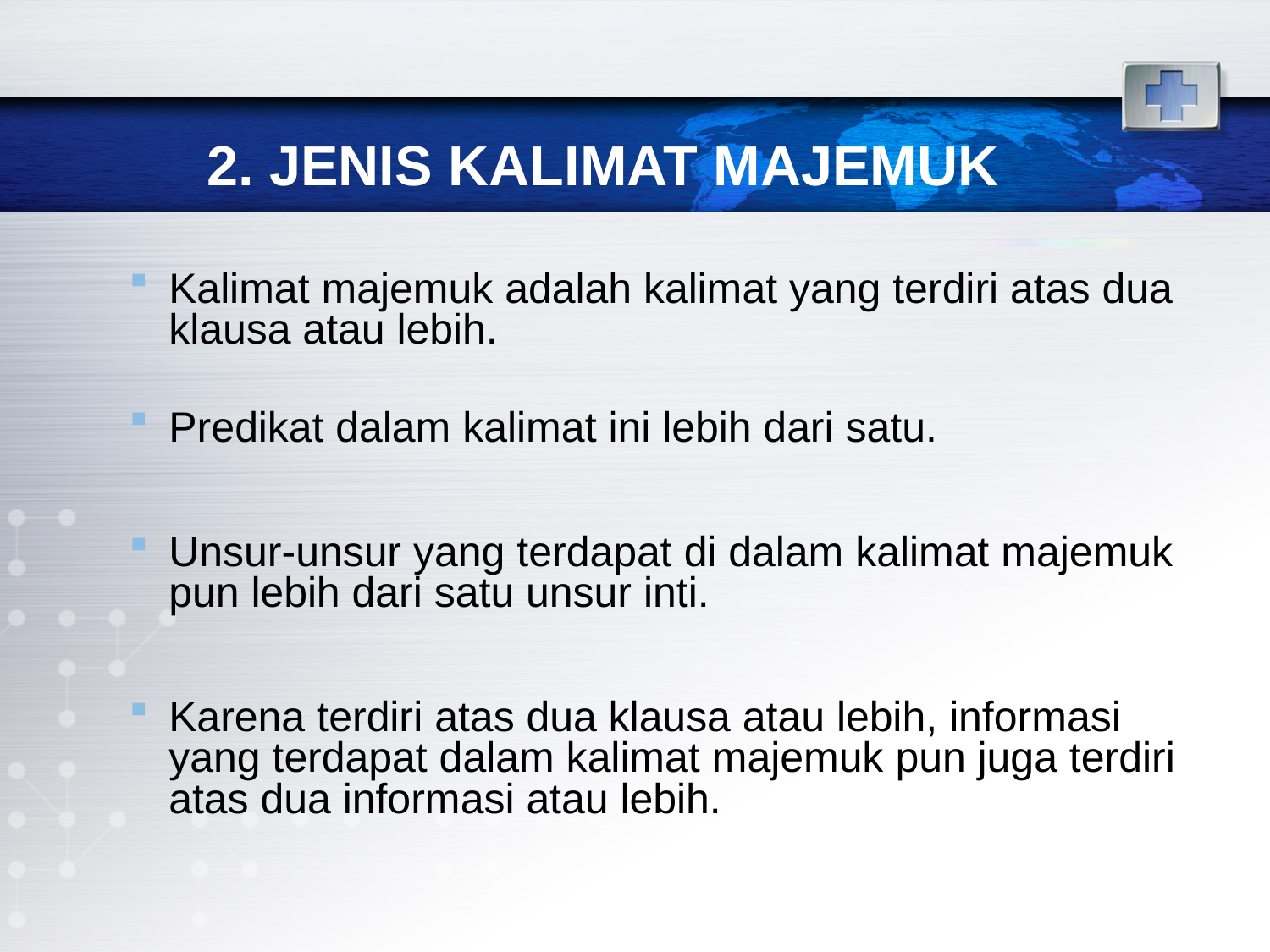

# 2. JENIS KALIMAT MAJEMUK
Kalimat majemuk adalah kalimat yang terdiri atas dua klausa atau lebih.

Predikat dalam kalimat ini lebih dari satu.

Unsur-unsur yang terdapat di dalam kalimat majemuk pun lebih dari satu unsur inti.

Karena terdiri atas dua klausa atau lebih, informasi yang terdapat dalam kalimat majemuk pun juga terdiri atas dua informasi atau lebih.